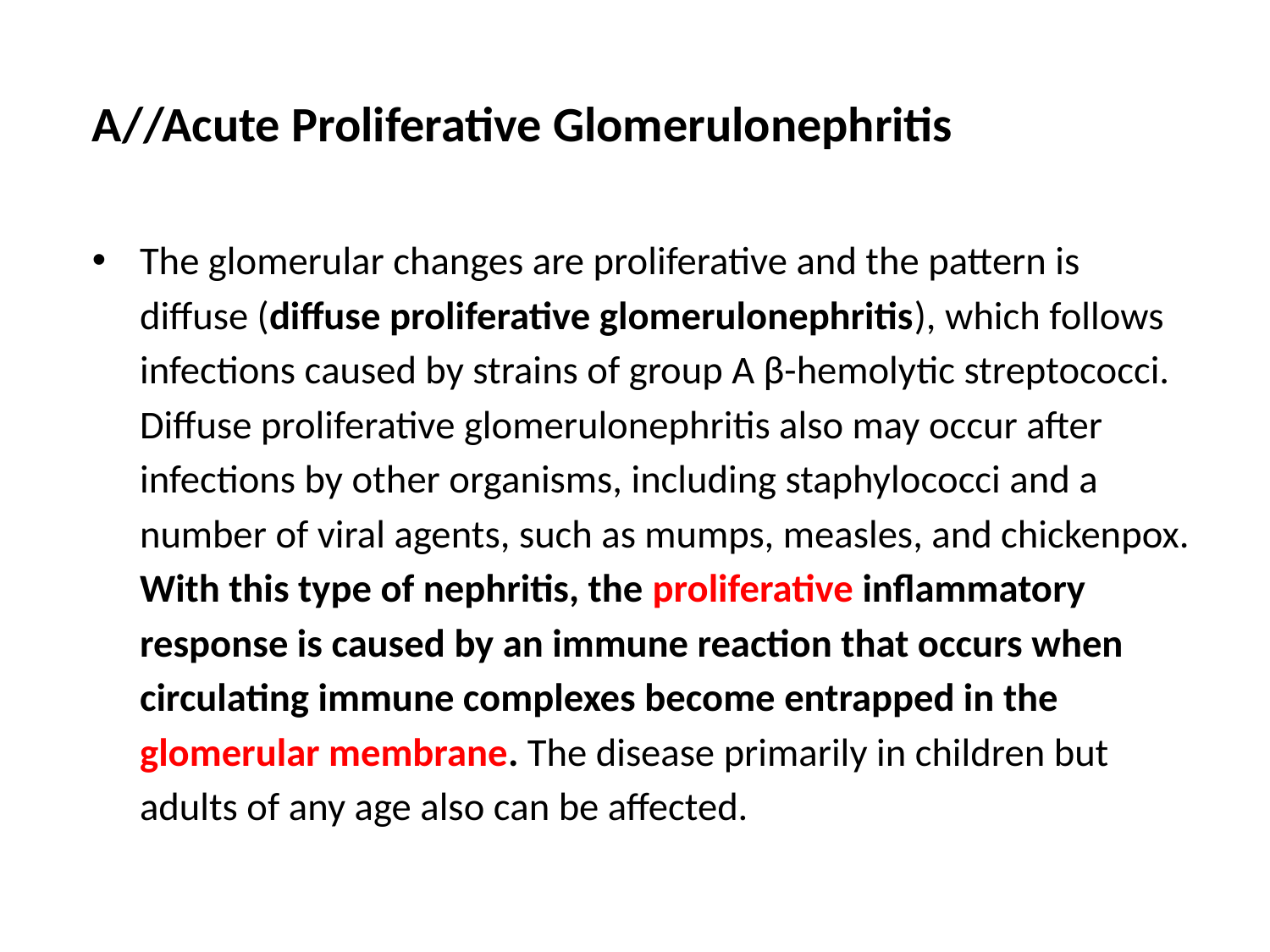

# A//Acute Proliferative Glomerulonephritis
The glomerular changes are proliferative and the pattern is diffuse (diffuse proliferative glomerulonephritis), which follows infections caused by strains of group A β-hemolytic streptococci. Diffuse proliferative glomerulonephritis also may occur after infections by other organisms, including staphylococci and a number of viral agents, such as mumps, measles, and chickenpox. With this type of nephritis, the proliferative inflammatory response is caused by an immune reaction that occurs when circulating immune complexes become entrapped in the glomerular membrane. The disease primarily in children but adults of any age also can be affected.